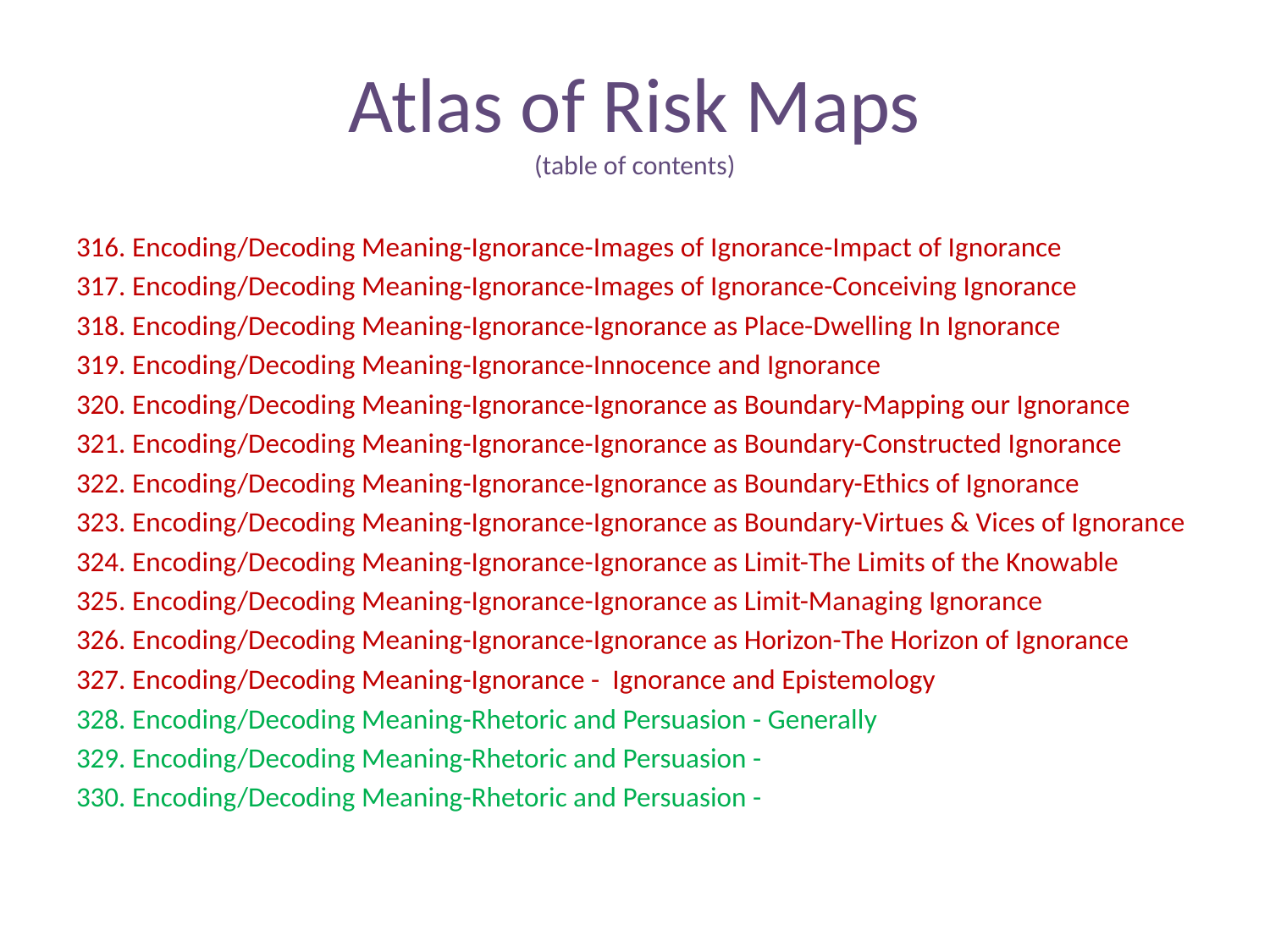

# Atlas of Risk Maps (table of contents)
316. Encoding/Decoding Meaning-Ignorance-Images of Ignorance-Impact of Ignorance
317. Encoding/Decoding Meaning-Ignorance-Images of Ignorance-Conceiving Ignorance
318. Encoding/Decoding Meaning-Ignorance-Ignorance as Place-Dwelling In Ignorance
319. Encoding/Decoding Meaning-Ignorance-Innocence and Ignorance
320. Encoding/Decoding Meaning-Ignorance-Ignorance as Boundary-Mapping our Ignorance
321. Encoding/Decoding Meaning-Ignorance-Ignorance as Boundary-Constructed Ignorance
322. Encoding/Decoding Meaning-Ignorance-Ignorance as Boundary-Ethics of Ignorance
323. Encoding/Decoding Meaning-Ignorance-Ignorance as Boundary-Virtues & Vices of Ignorance
324. Encoding/Decoding Meaning-Ignorance-Ignorance as Limit-The Limits of the Knowable
325. Encoding/Decoding Meaning-Ignorance-Ignorance as Limit-Managing Ignorance
326. Encoding/Decoding Meaning-Ignorance-Ignorance as Horizon-The Horizon of Ignorance
327. Encoding/Decoding Meaning-Ignorance -  Ignorance and Epistemology
328. Encoding/Decoding Meaning-Rhetoric and Persuasion - Generally
329. Encoding/Decoding Meaning-Rhetoric and Persuasion -
330. Encoding/Decoding Meaning-Rhetoric and Persuasion -